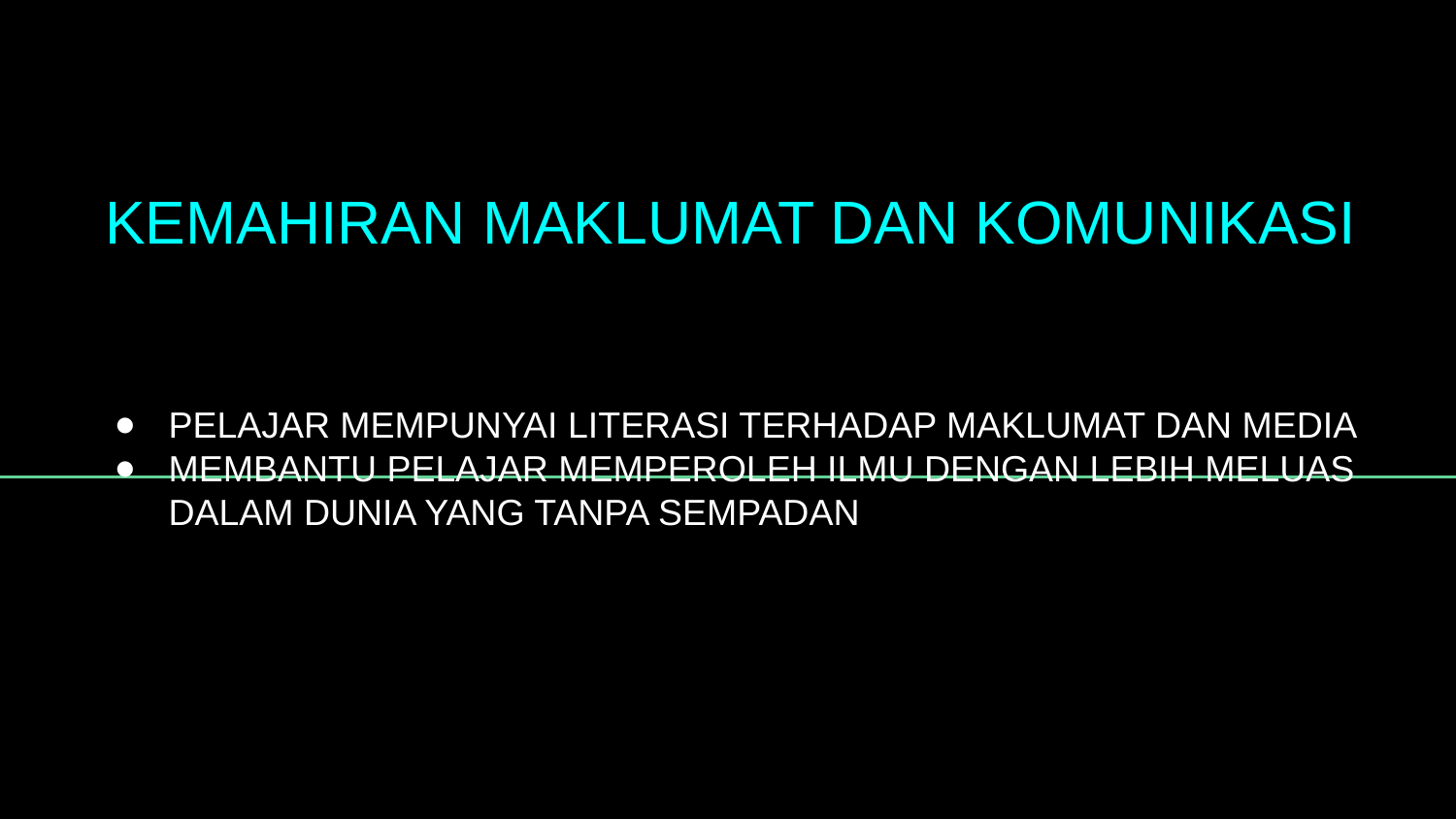

# KEMAHIRAN MAKLUMAT DAN KOMUNIKASI
PELAJAR MEMPUNYAI LITERASI TERHADAP MAKLUMAT DAN MEDIA
MEMBANTU PELAJAR MEMPEROLEH ILMU DENGAN LEBIH MELUAS DALAM DUNIA YANG TANPA SEMPADAN